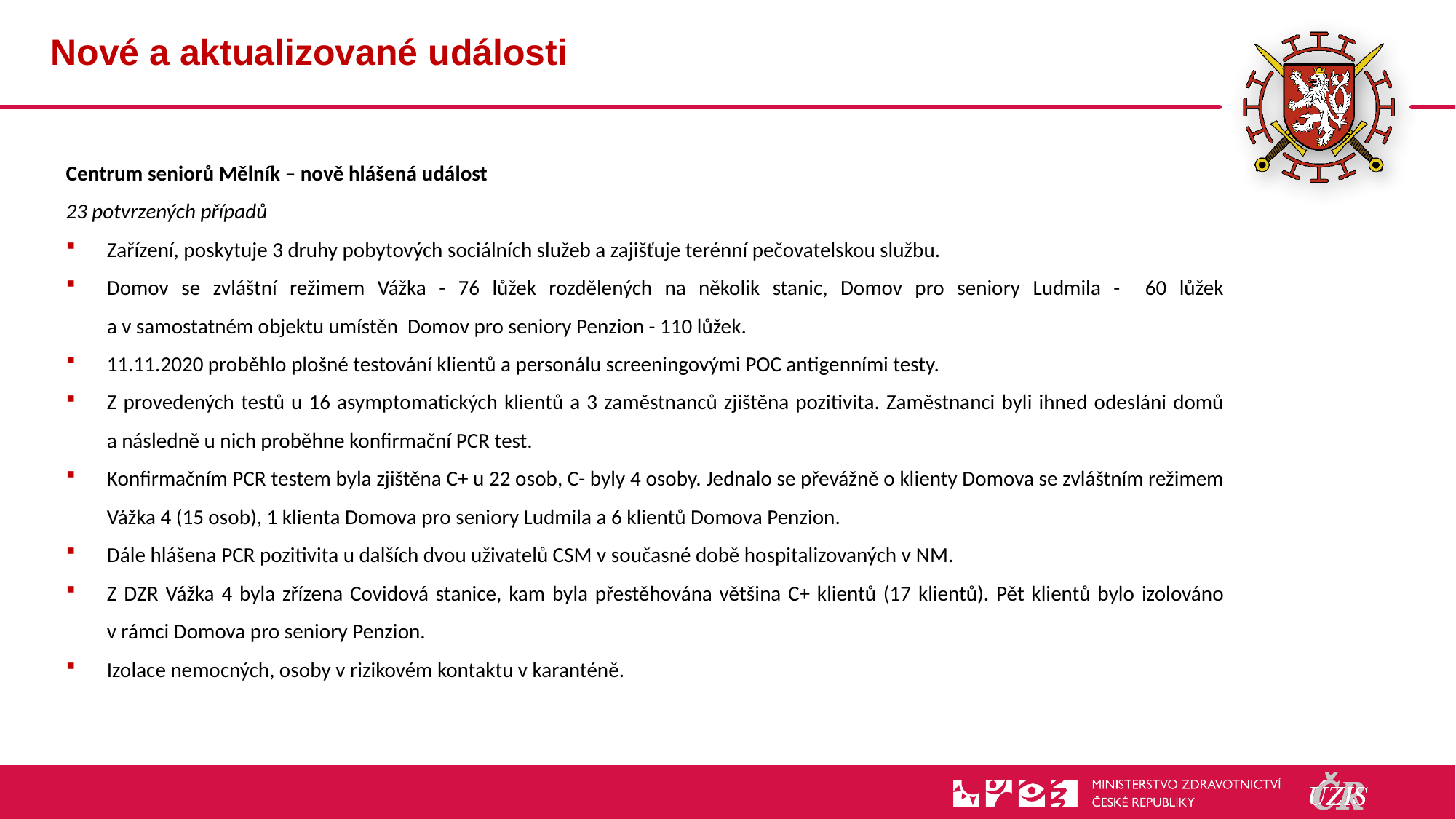

# Nové a aktualizované události
Centrum seniorů Mělník – nově hlášená událost
23 potvrzených případů
Zařízení, poskytuje 3 druhy pobytových sociálních služeb a zajišťuje terénní pečovatelskou službu.
Domov se zvláštní režimem Vážka - 76 lůžek rozdělených na několik stanic, Domov pro seniory Ludmila -  60 lůžek
a v samostatném objektu umístěn  Domov pro seniory Penzion - 110 lůžek.
11.11.2020 proběhlo plošné testování klientů a personálu screeningovými POC antigenními testy.
Z provedených testů u 16 asymptomatických klientů a 3 zaměstnanců zjištěna pozitivita. Zaměstnanci byli ihned odesláni domů
a následně u nich proběhne konfirmační PCR test.
Konfirmačním PCR testem byla zjištěna C+ u 22 osob, C- byly 4 osoby. Jednalo se převážně o klienty Domova se zvláštním režimem Vážka 4 (15 osob), 1 klienta Domova pro seniory Ludmila a 6 klientů Domova Penzion.
Dále hlášena PCR pozitivita u dalších dvou uživatelů CSM v současné době hospitalizovaných v NM.
Z DZR Vážka 4 byla zřízena Covidová stanice, kam byla přestěhována většina C+ klientů (17 klientů). Pět klientů bylo izolováno
v rámci Domova pro seniory Penzion.
Izolace nemocných, osoby v rizikovém kontaktu v karanténě.